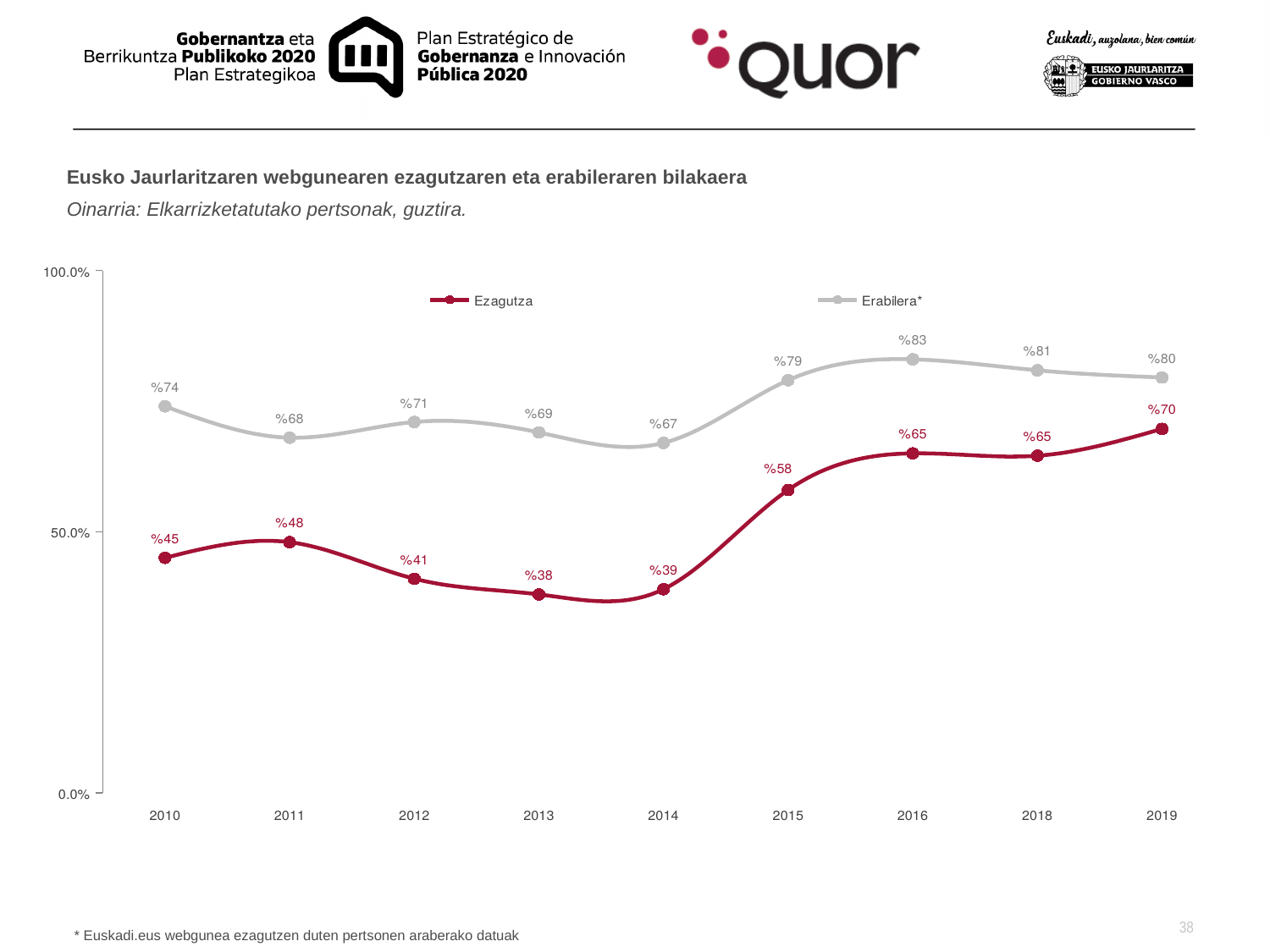

Eusko Jaurlaritzaren webgunearen ezagutzaren eta erabileraren bilakaera
Oinarria: Elkarrizketatutako pertsonak, guztira.

### Chart

| Category | Ezagutza | Erabilera* |
|---|---|---|
| 2010 | 0.45 | 0.74 |
| 2011 | 0.48 | 0.68 |
| 2012 | 0.41 | 0.71 |
| 2013 | 0.38 | 0.69 |
| 2014 | 0.39 | 0.67 |
| 2015 | 0.58 | 0.79 |
| 2016 | 0.65 | 0.83 |
| 2018 | 0.6454701390324681 | 0.8089480940765106 |
| 2019 | 0.6969093222396542 | 0.7952328253501467 |
* Euskadi.eus webgunea ezagutzen duten pertsonen araberako datuak
38